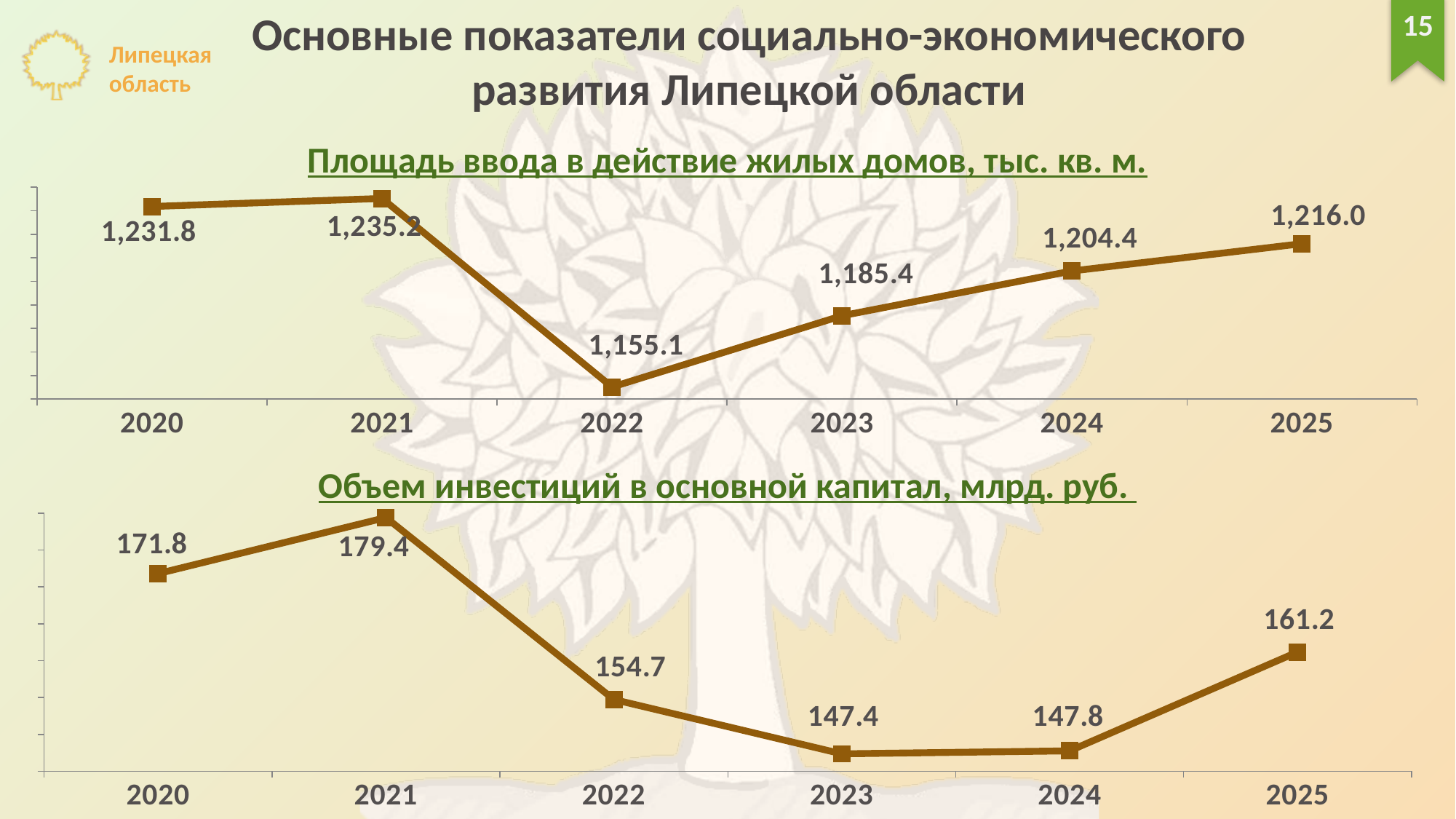

Основные показатели социально-экономического
развития Липецкой области
15
Площадь ввода в действие жилых домов, тыс. кв. м.

### Chart

| Category | Ввод в действие жилых домов |
|---|---|
| 2020 | 1231.8 |
| 2021 | 1235.2 |
| 2022 | 1155.13 |
| 2023 | 1185.4099999999999 |
| 2024 | 1204.4099999999999 |
| 2025 | 1216.0 |
Объем инвестиций в основной капитал, млрд. руб.

### Chart

| Category | Инвестиции в основной капитал |
|---|---|
| 2020 | 171.8042 |
| 2021 | 179.4 |
| 2022 | 154.72472 |
| 2023 | 147.36288000000002 |
| 2024 | 147.76341 |
| 2025 | 161.17736 |